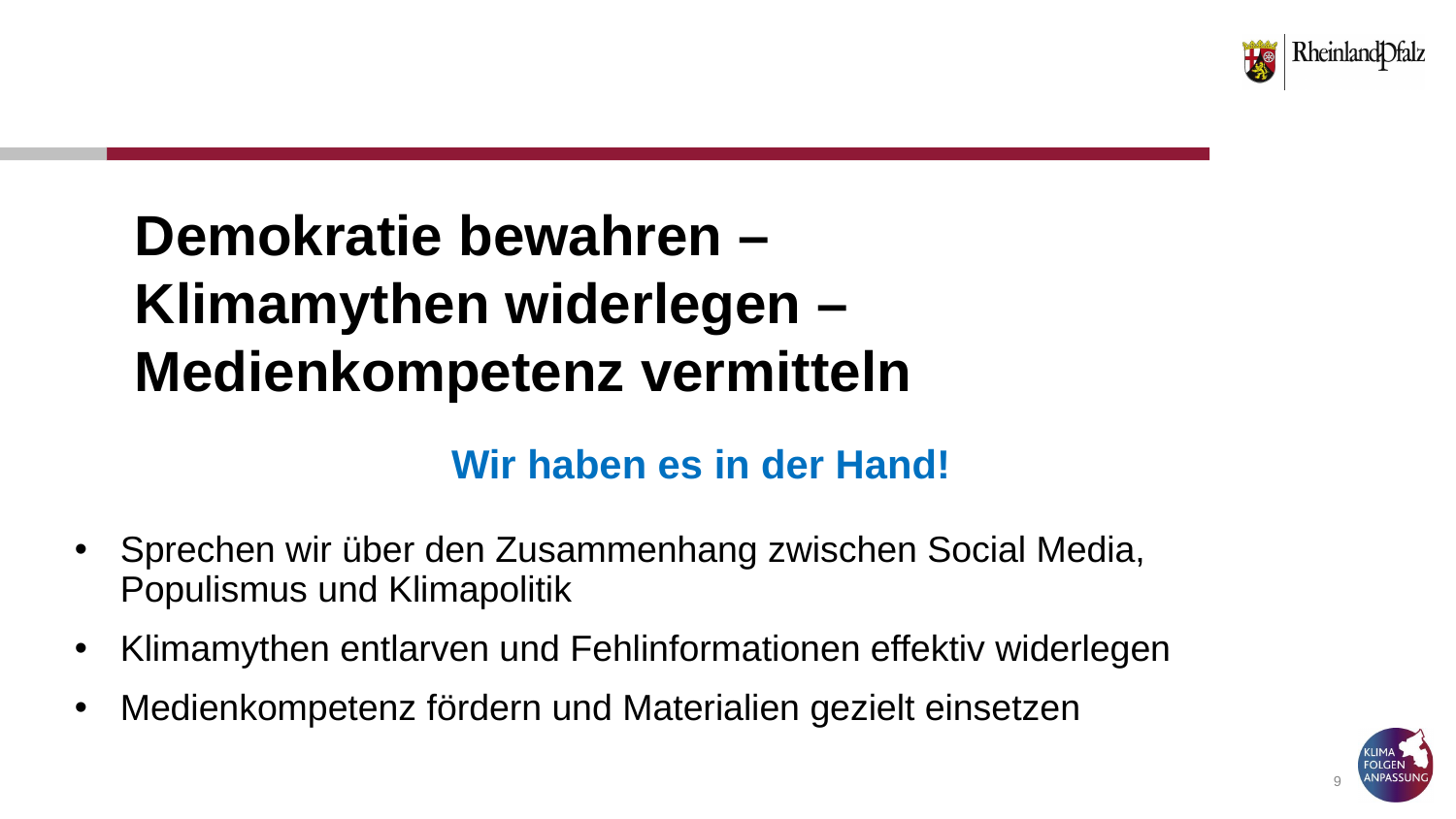

Demokratie bewahren –
Klimamythen widerlegen –
Medienkompetenz vermitteln

Wir haben es in der Hand!
Sprechen wir über den Zusammenhang zwischen Social Media, Populismus und Klimapolitik
Klimamythen entlarven und Fehlinformationen effektiv widerlegen
Medienkompetenz fördern und Materialien gezielt einsetzen

9